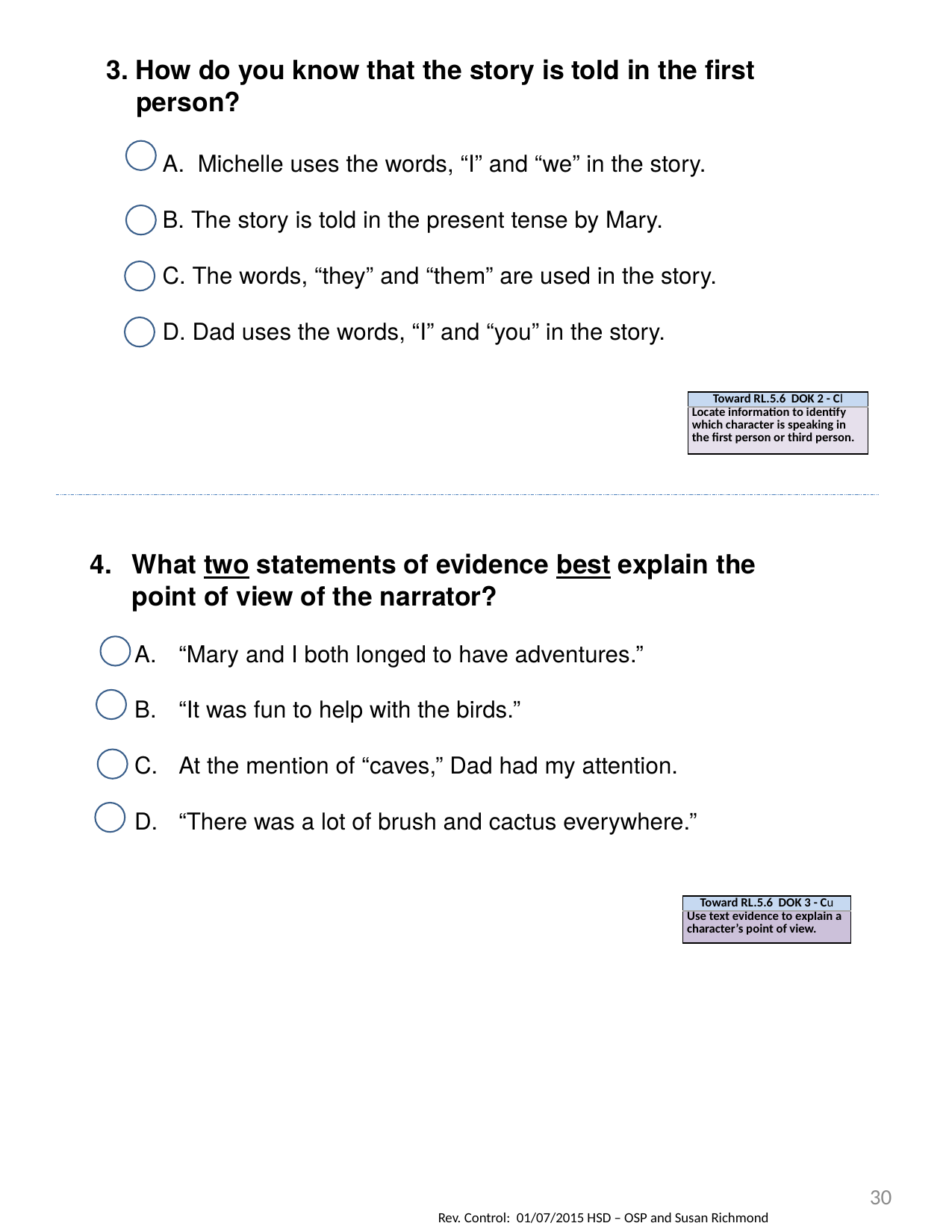

3. How do you know that the story is told in the first person?

Michelle uses the words, “I” and “we” in the story.

B. The story is told in the present tense by Mary.

C. The words, “they” and “them” are used in the story.

D. Dad uses the words, “I” and “you” in the story.

| Toward RL.5.6 DOK 2 - Cl |
| --- |
| Locate information to identify which character is speaking in the first person or third person. |
What two statements of evidence best explain the point of view of the narrator?

“Mary and I both longed to have adventures.”

“It was fun to help with the birds.”

At the mention of “caves,” Dad had my attention.

“There was a lot of brush and cactus everywhere.”

| Toward RL.5.6 DOK 3 - Cu |
| --- |
| Use text evidence to explain a character’s point of view. |
30